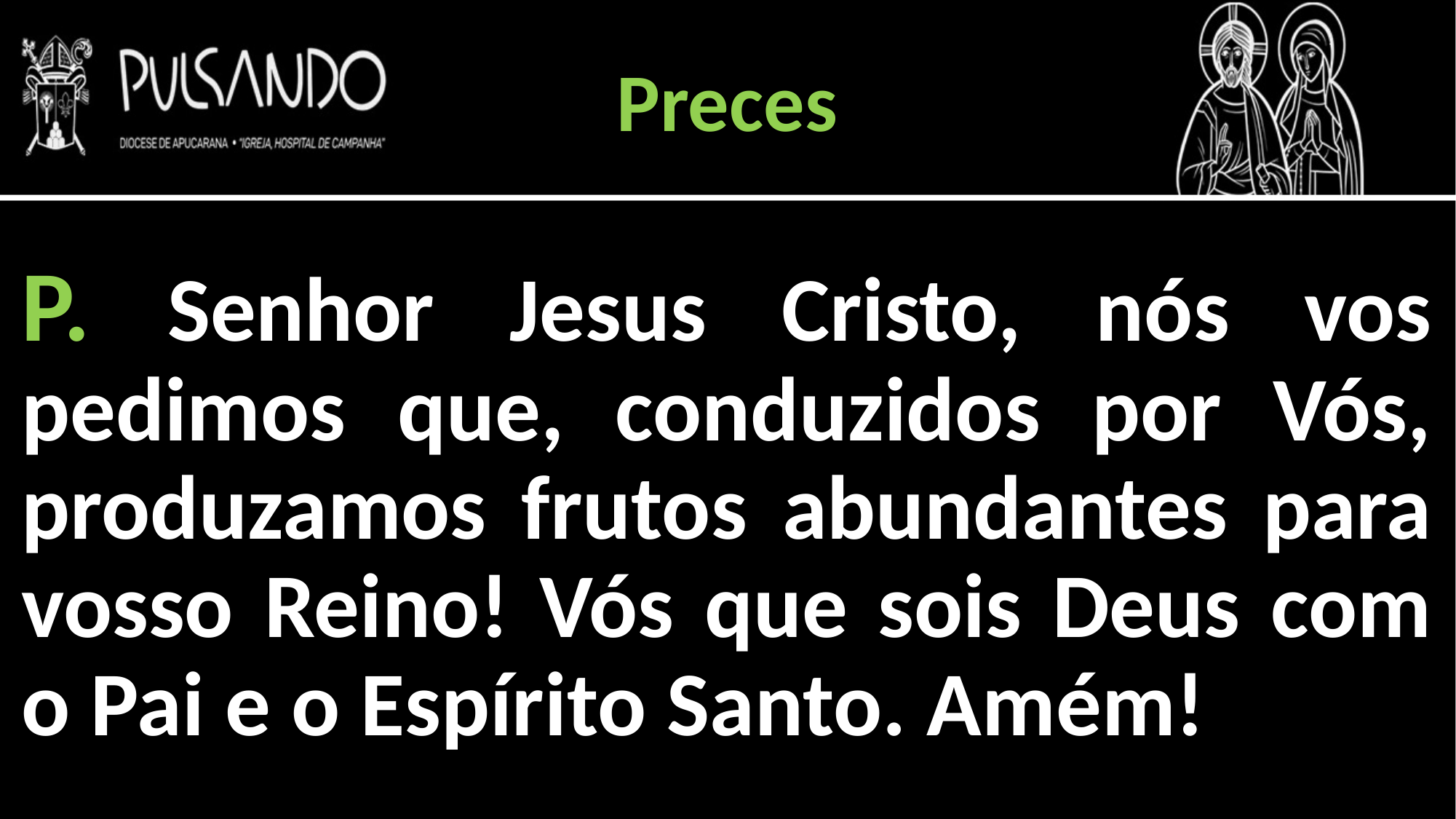

Preces
P. Senhor Jesus Cristo, nós vos pedimos que, conduzidos por Vós, produzamos frutos abundantes para vosso Reino! Vós que sois Deus com o Pai e o Espírito Santo. Amém!